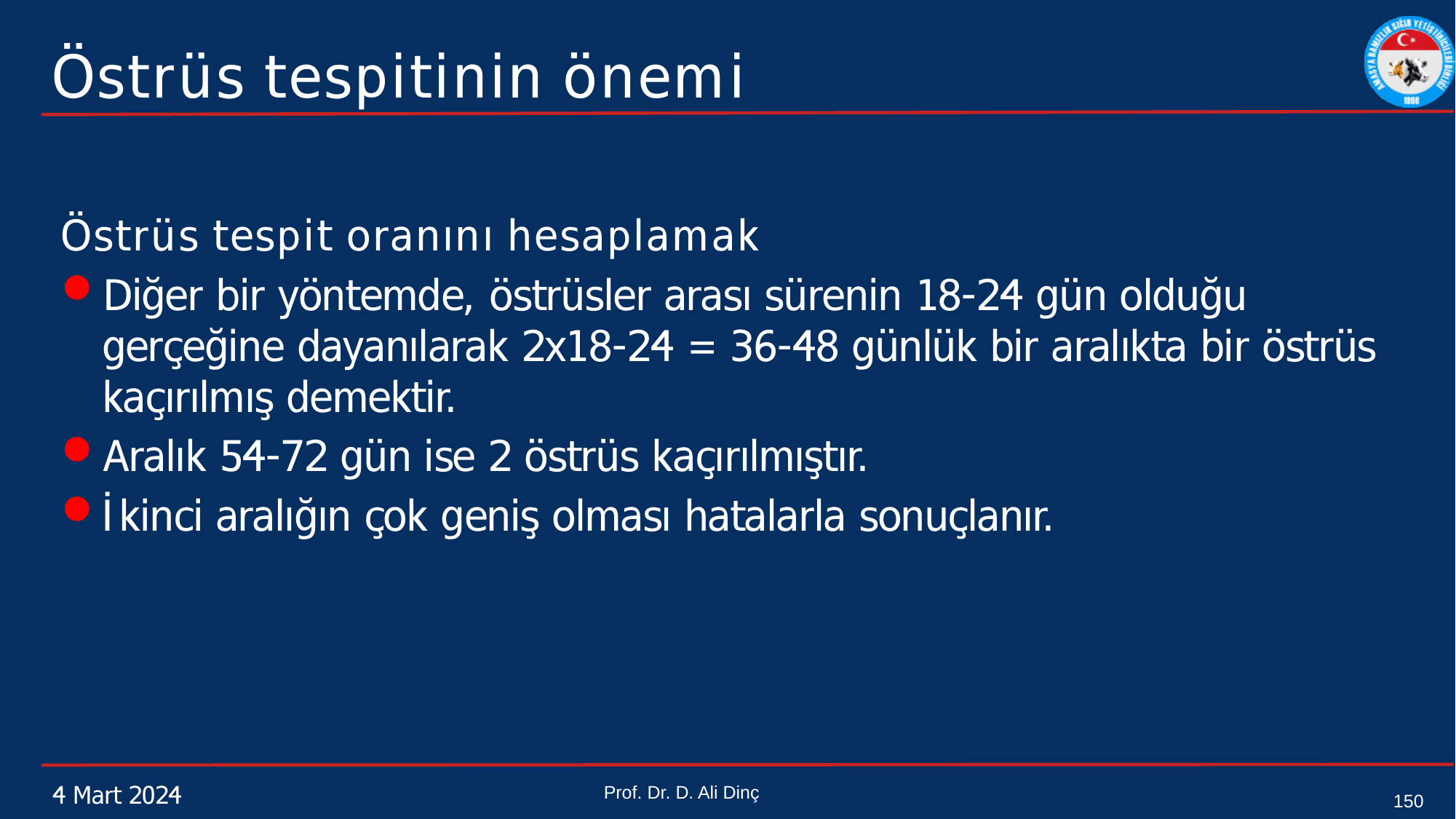

# Östrüs tespitinin önemi
Östrüs tespit oranını hesaplamak
Diğer bir yöntemde, östrüsler arası sürenin 18-24 gün olduğu gerçeğine dayanılarak 2x18-24 = 36-48 günlük bir aralıkta bir östrüs kaçırılmış demektir.
Aralık 54-72 gün ise 2 östrüs kaçırılmıştır.
İkinci aralığın çok geniş olması hatalarla sonuçlanır.
4 Mart 2024
Prof. Dr. D. Ali Dinç
150